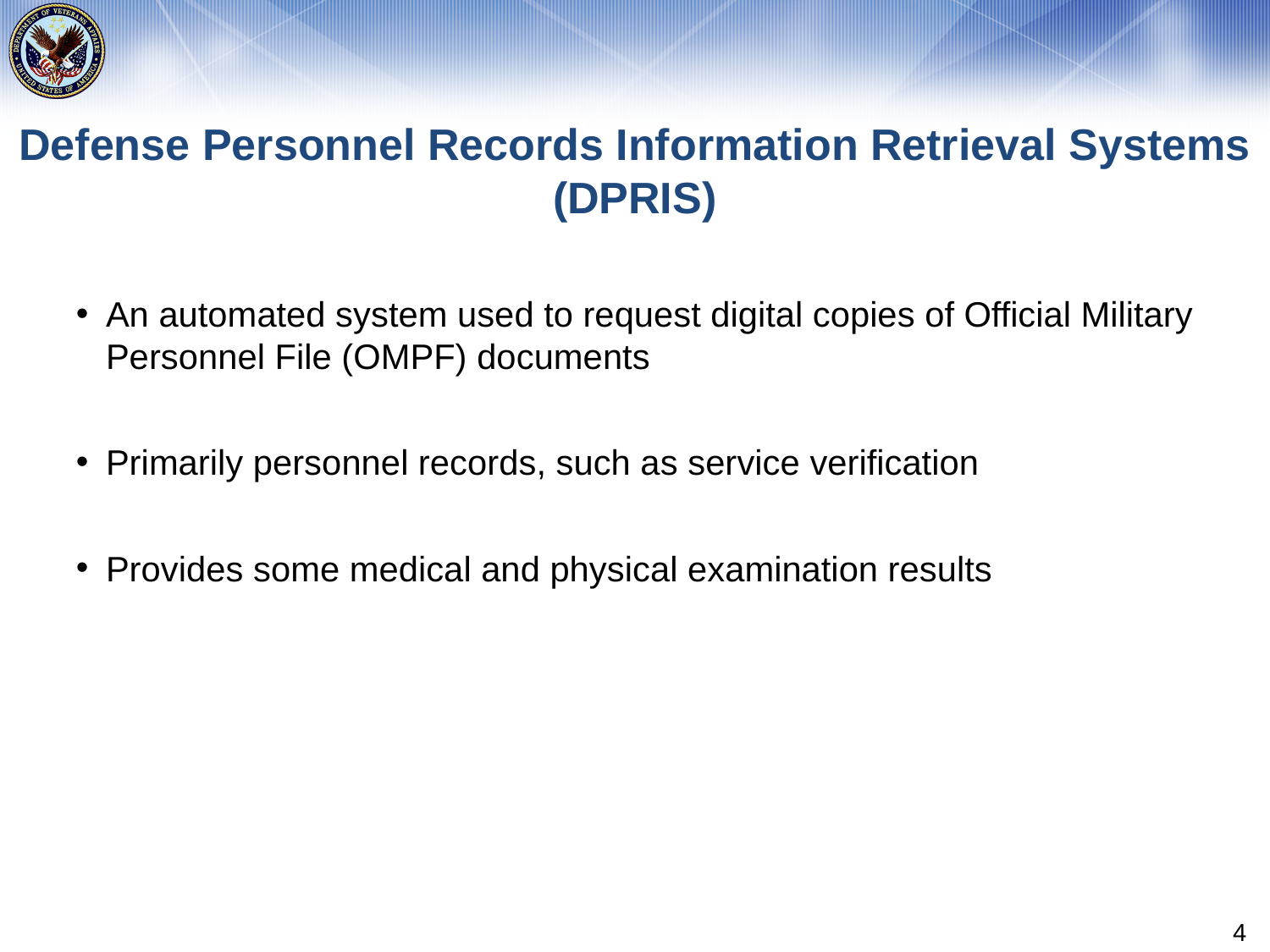

# Defense Personnel Records Information Retrieval Systems (DPRIS)
An automated system used to request digital copies of Official Military Personnel File (OMPF) documents

Primarily personnel records, such as service verification

Provides some medical and physical examination results
4